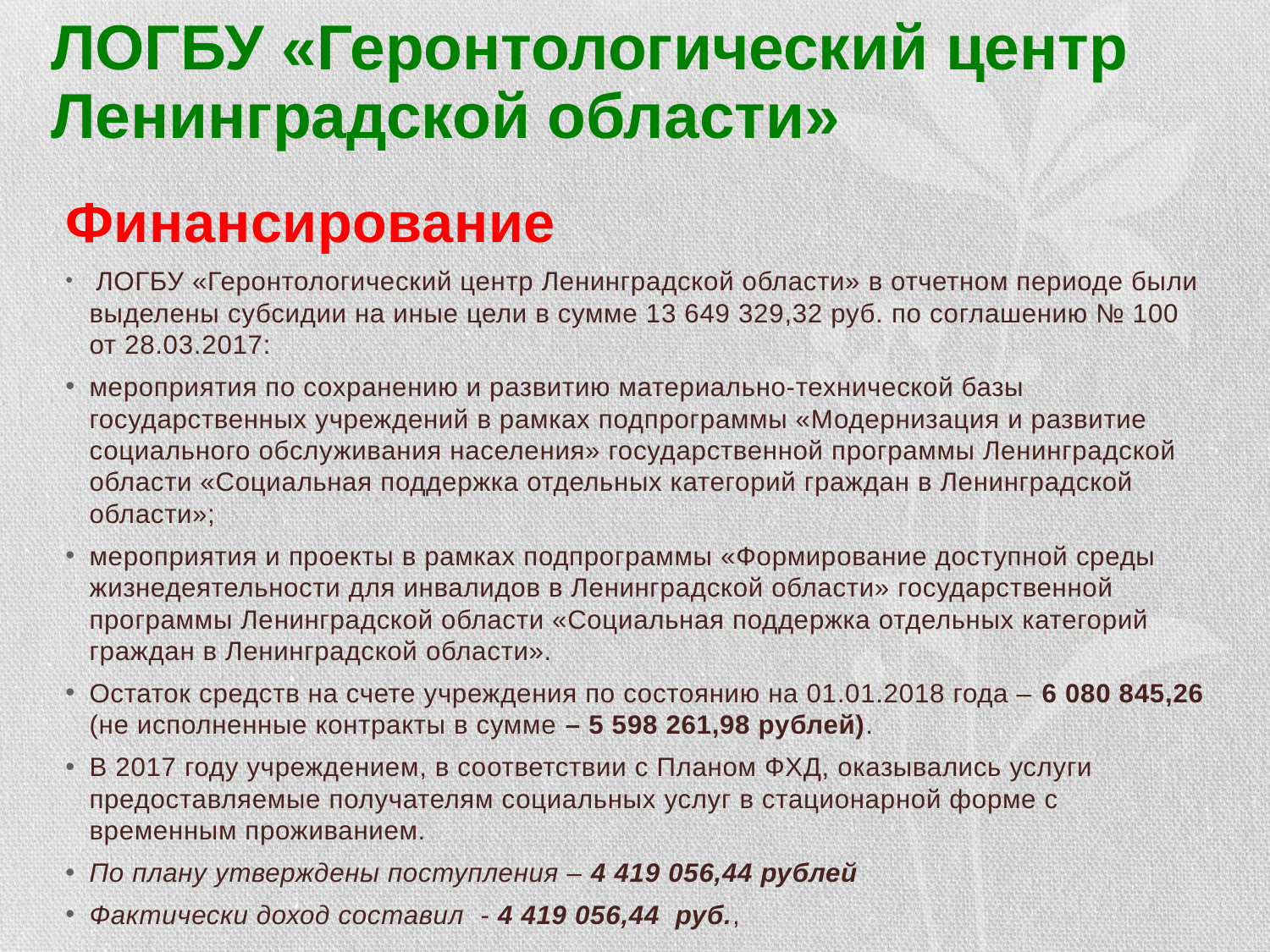

# ЛОГБУ «Геронтологический центр Ленинградской области»
Финансирование
 ЛОГБУ «Геронтологический центр Ленинградской области» в отчетном периоде были выделены субсидии на иные цели в сумме 13 649 329,32 руб. по соглашению № 100 от 28.03.2017:
мероприятия по сохранению и развитию материально-технической базы государственных учреждений в рамках подпрограммы «Модернизация и развитие социального обслуживания населения» государственной программы Ленинградской области «Социальная поддержка отдельных категорий граждан в Ленинградской области»;
мероприятия и проекты в рамках подпрограммы «Формирование доступной среды жизнедеятельности для инвалидов в Ленинградской области» государственной программы Ленинградской области «Социальная поддержка отдельных категорий граждан в Ленинградской области».
Остаток средств на счете учреждения по состоянию на 01.01.2018 года – 6 080 845,26 (не исполненные контракты в сумме – 5 598 261,98 рублей).
В 2017 году учреждением, в соответствии с Планом ФХД, оказывались услуги предоставляемые получателям социальных услуг в стационарной форме с временным проживанием.
По плану утверждены поступления – 4 419 056,44 рублей
Фактически доход составил  - 4 419 056,44  руб.,